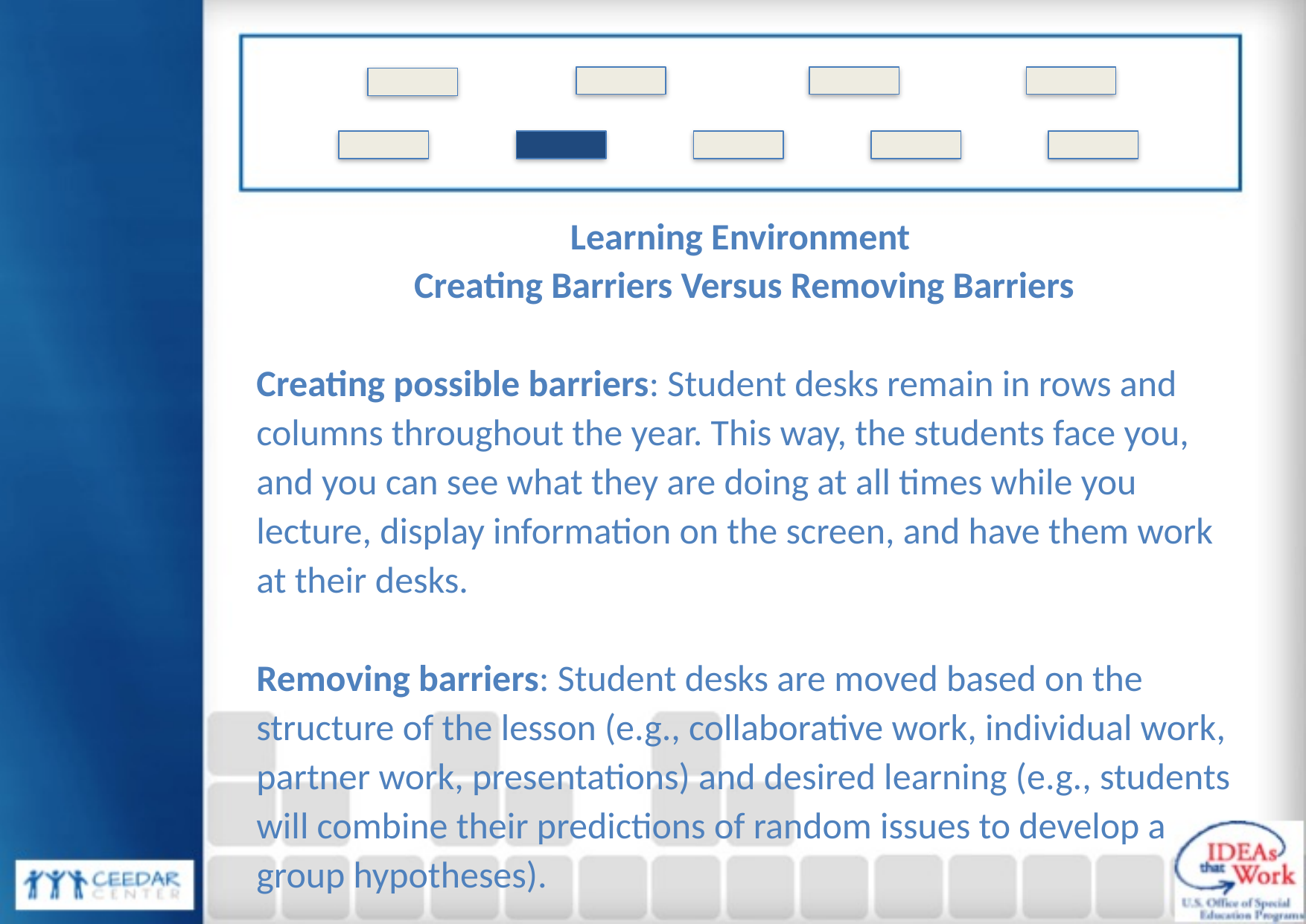

Learning Environment
Creating Barriers Versus Removing Barriers

Creating possible barriers: Student desks remain in rows and columns throughout the year. This way, the students face you, and you can see what they are doing at all times while you lecture, display information on the screen, and have them work at their desks.

Removing barriers: Student desks are moved based on the structure of the lesson (e.g., collaborative work, individual work, partner work, presentations) and desired learning (e.g., students will combine their predictions of random issues to develop a group hypotheses).